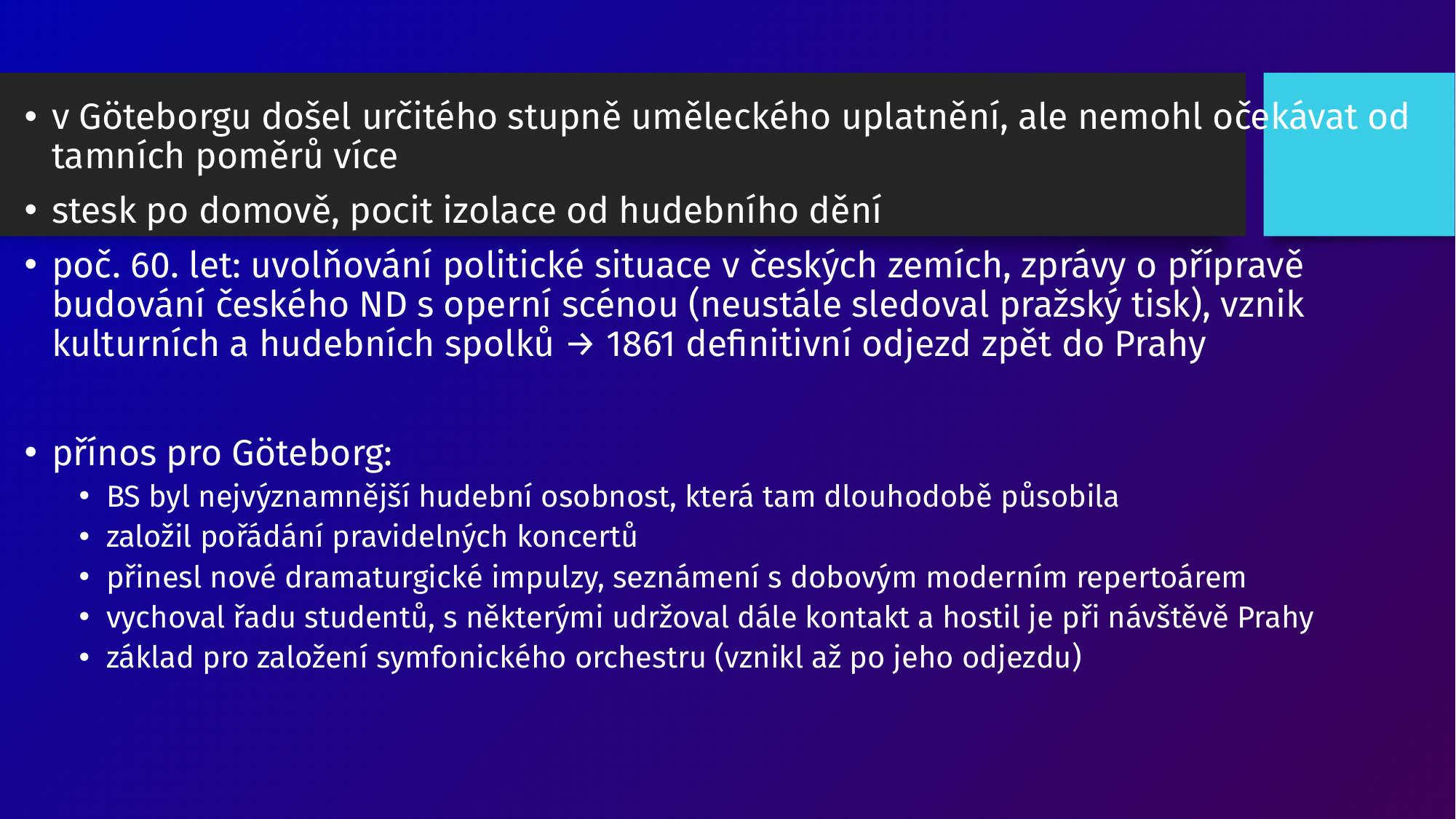

v Göteborgu došel určitého stupně uměleckého uplatnění, ale nemohl očekávat od tamních poměrů více
stesk po domově, pocit izolace od hudebního dění
poč. 60. let: uvolňování politické situace v českých zemích, zprávy o přípravě budování českého ND s operní scénou (neustále sledoval pražský tisk), vznik kulturních a hudebních spolků → 1861 definitivní odjezd zpět do Prahy

přínos pro Göteborg:
BS byl nejvýznamnější hudební osobnost, která tam dlouhodobě působila
založil pořádání pravidelných koncertů
přinesl nové dramaturgické impulzy, seznámení s dobovým moderním repertoárem
vychoval řadu studentů, s některými udržoval dále kontakt a hostil je při návštěvě Prahy
základ pro založení symfonického orchestru (vznikl až po jeho odjezdu)